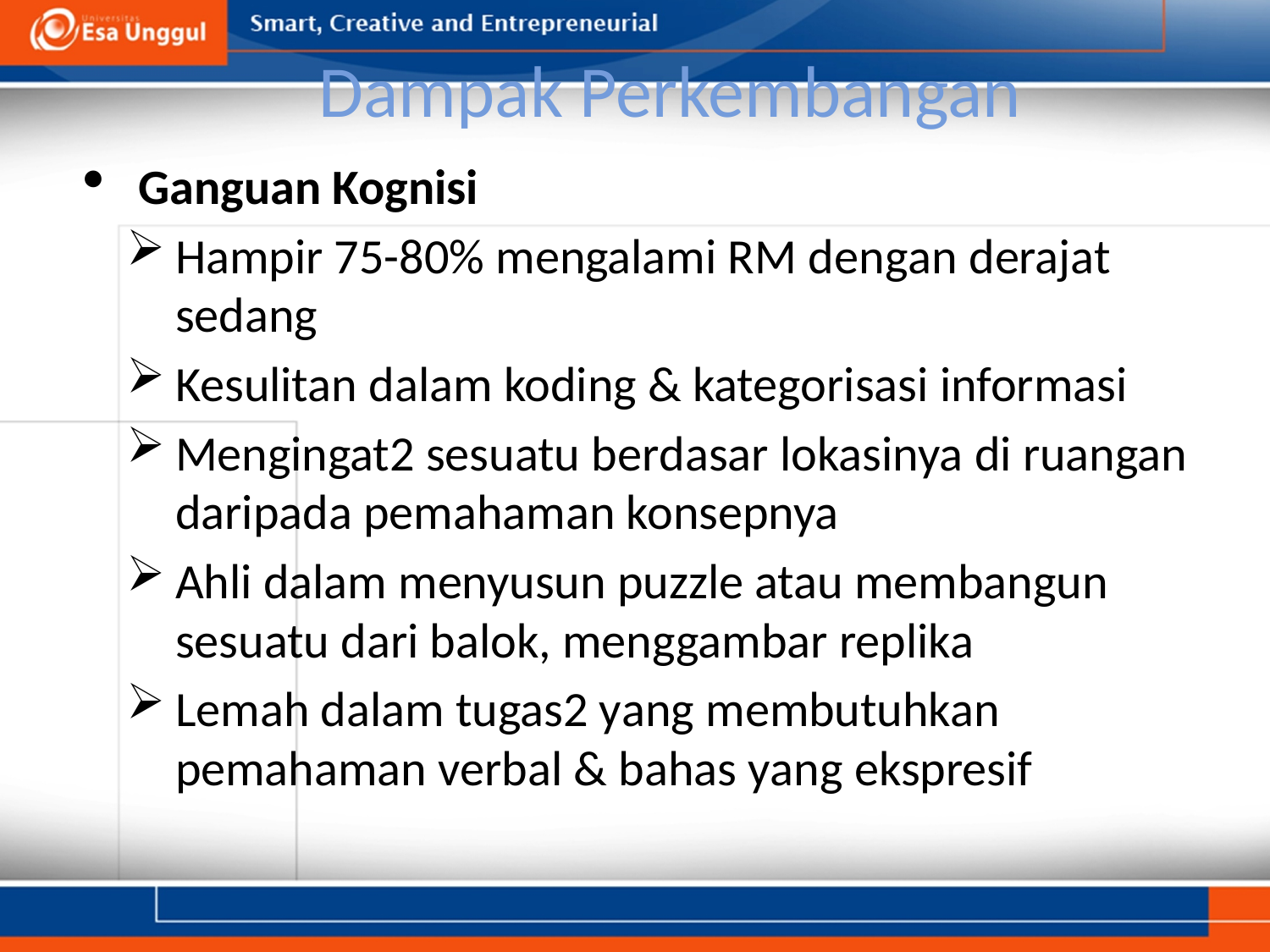

# Dampak Perkembangan
Ganguan Kognisi
Hampir 75-80% mengalami RM dengan derajat sedang
Kesulitan dalam koding & kategorisasi informasi
Mengingat2 sesuatu berdasar lokasinya di ruangan daripada pemahaman konsepnya
Ahli dalam menyusun puzzle atau membangun sesuatu dari balok, menggambar replika
Lemah dalam tugas2 yang membutuhkan pemahaman verbal & bahas yang ekspresif